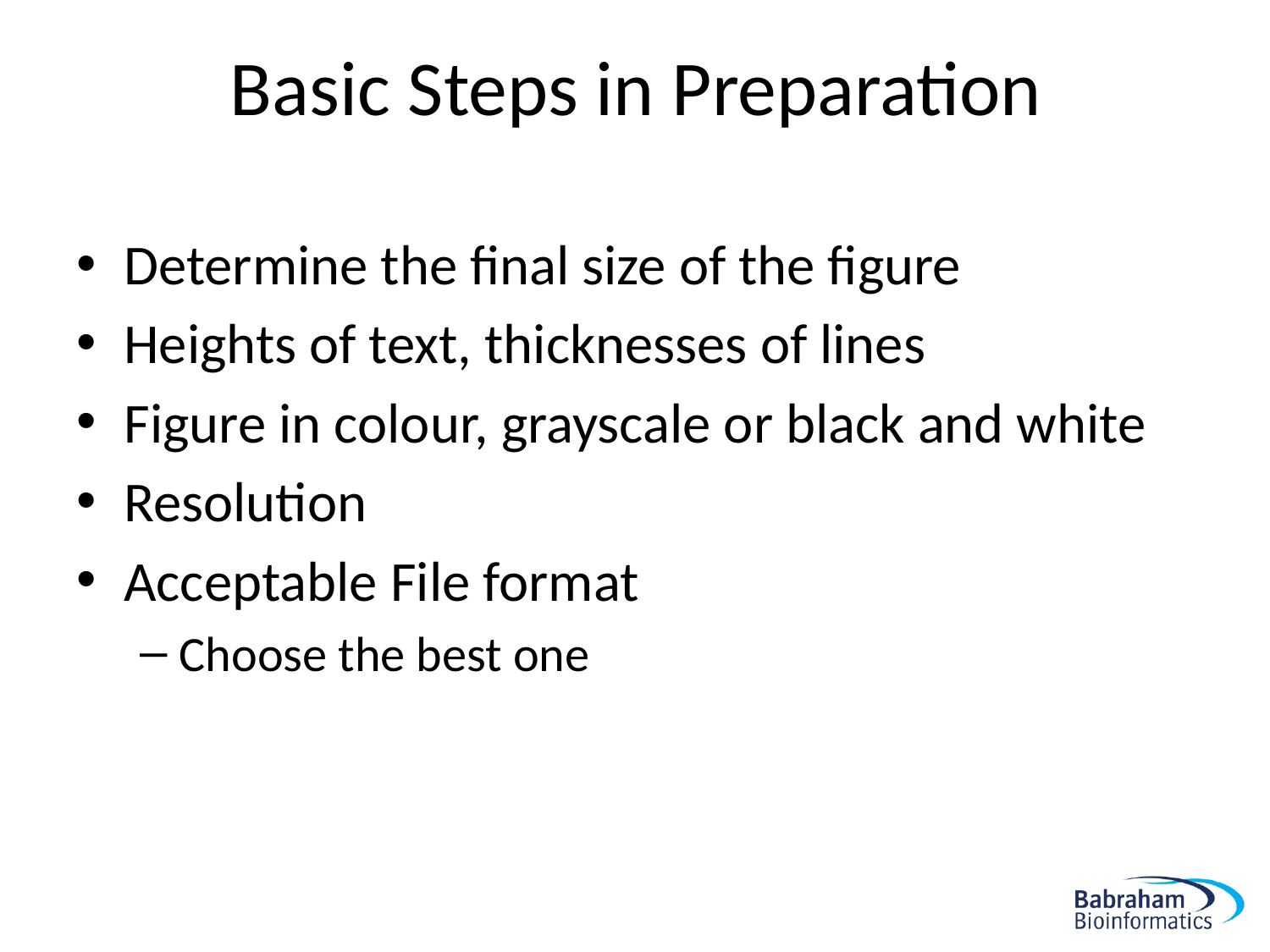

# Basic Steps in Preparation
Determine the final size of the figure
Heights of text, thicknesses of lines
Figure in colour, grayscale or black and white
Resolution
Acceptable File format
Choose the best one